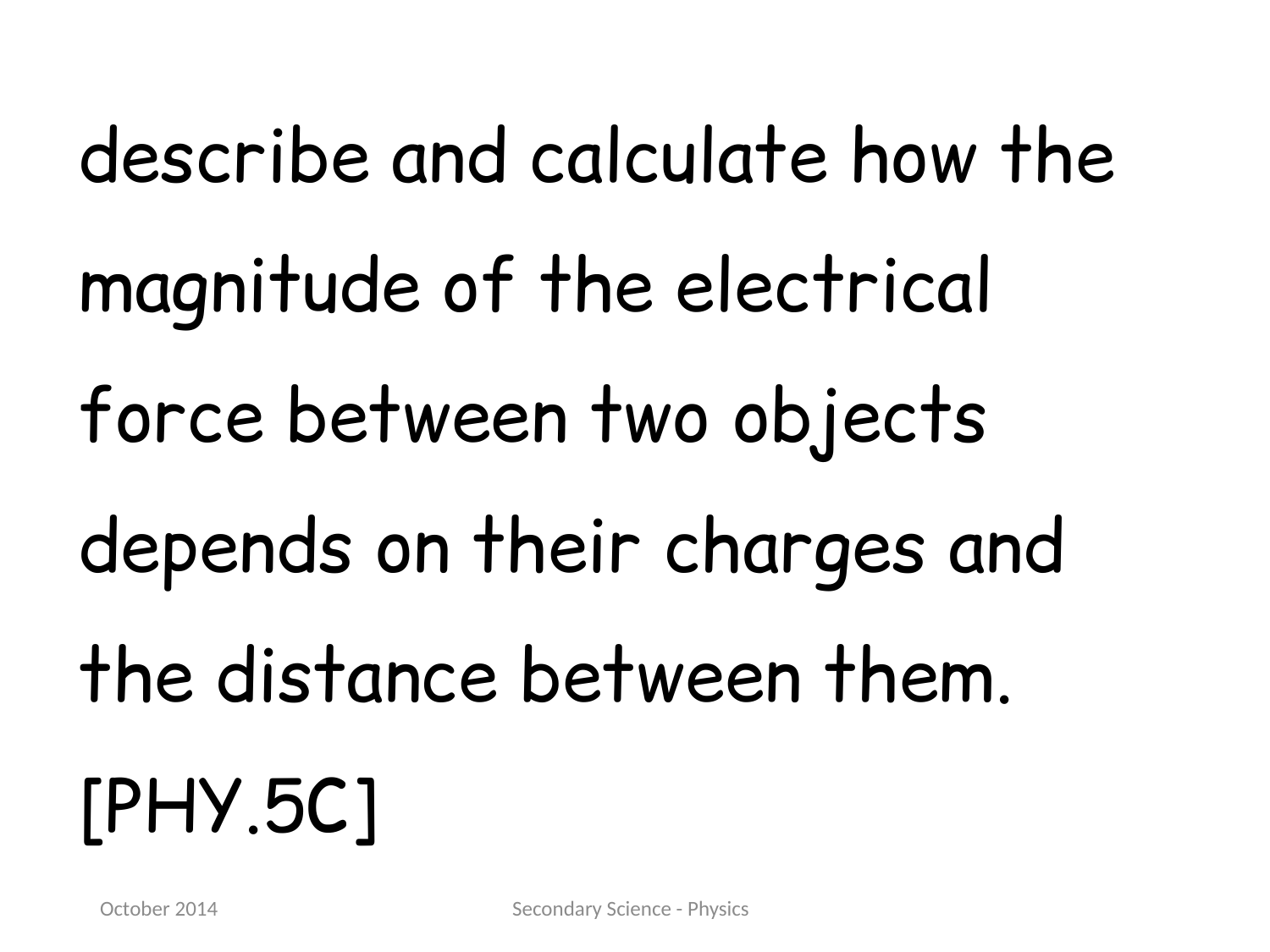

describe and calculate how the magnitude of the electrical force between two objects depends on their charges and the distance between them.[PHY.5C]
October 2014
Secondary Science - Physics